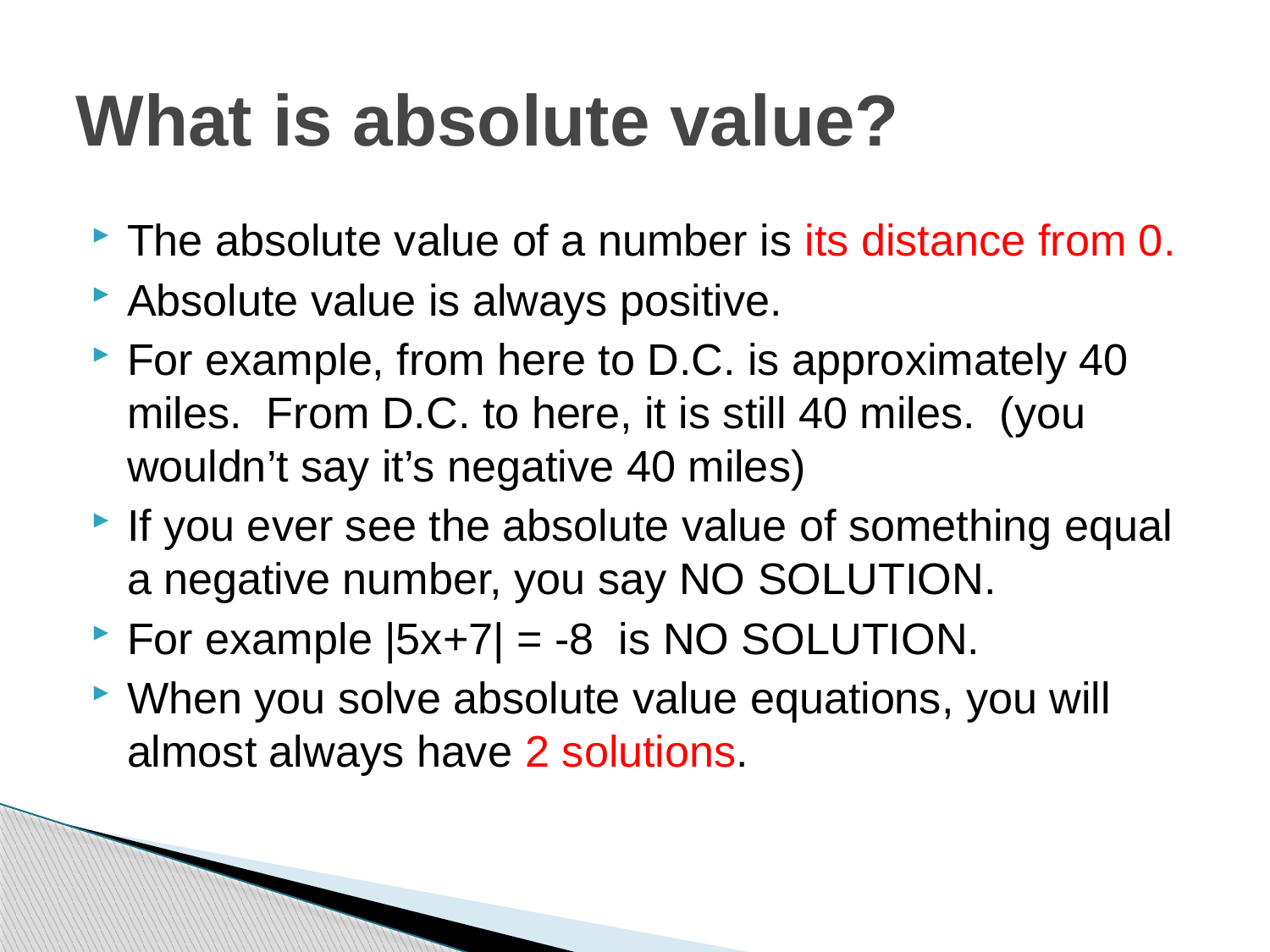

# What is absolute value?
The absolute value of a number is its distance from 0.
Absolute value is always positive.
For example, from here to D.C. is approximately 40 miles.  From D.C. to here, it is still 40 miles.  (you wouldn’t say it’s negative 40 miles)
If you ever see the absolute value of something equal a negative number, you say NO SOLUTION.
For example |5x+7| = -8  is NO SOLUTION.
When you solve absolute value equations, you will almost always have 2 solutions.